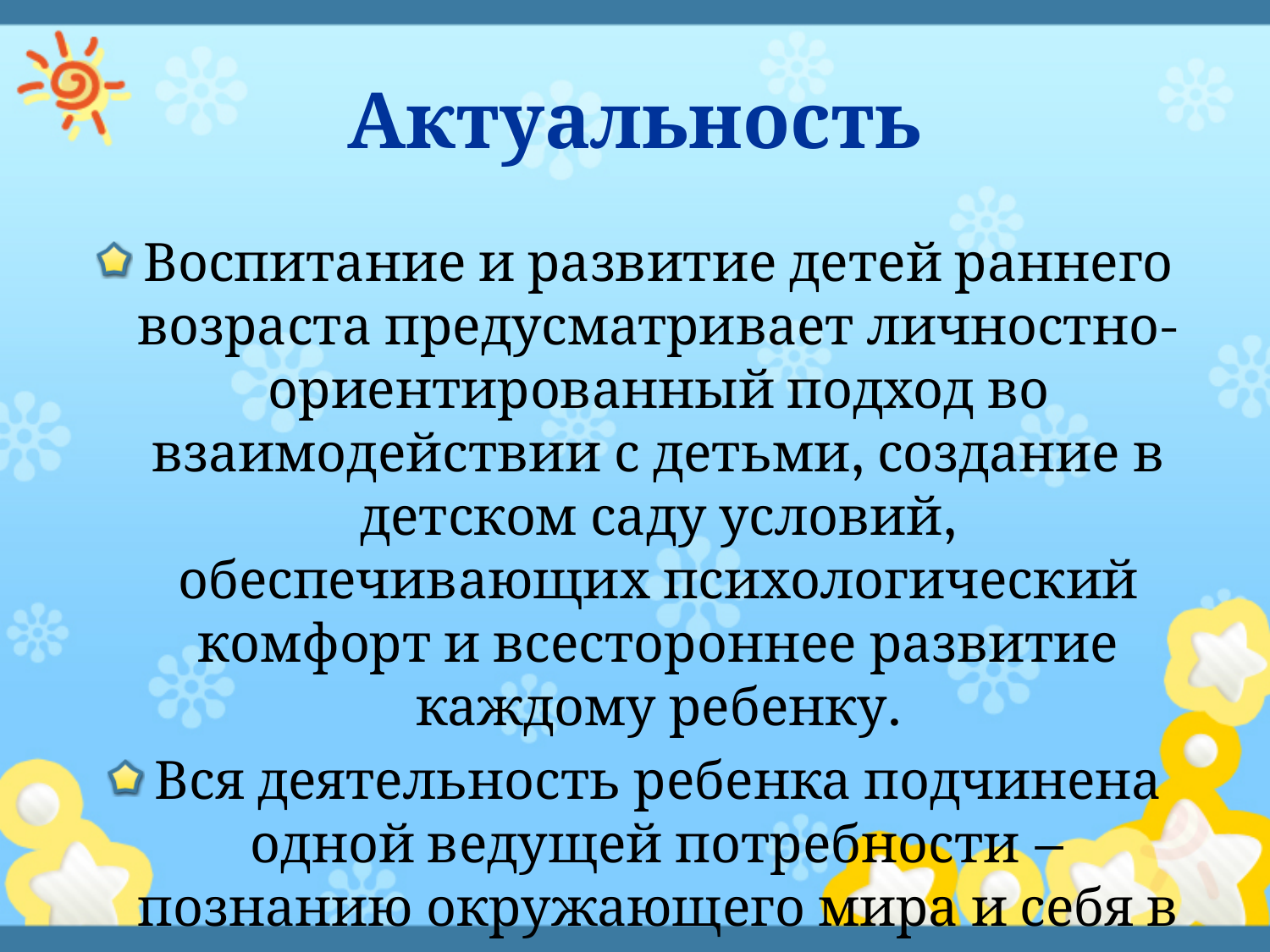

# Актуальность
Воспитание и развитие детей раннего возраста предусматривает личностно-ориентированный подход во взаимодействии с детьми, создание в детском саду условий, обеспечивающих психологический комфорт и всестороннее развитие каждому ребенку.
Вся деятельность ребенка подчинена одной ведущей потребности – познанию окружающего мира и себя в нем.